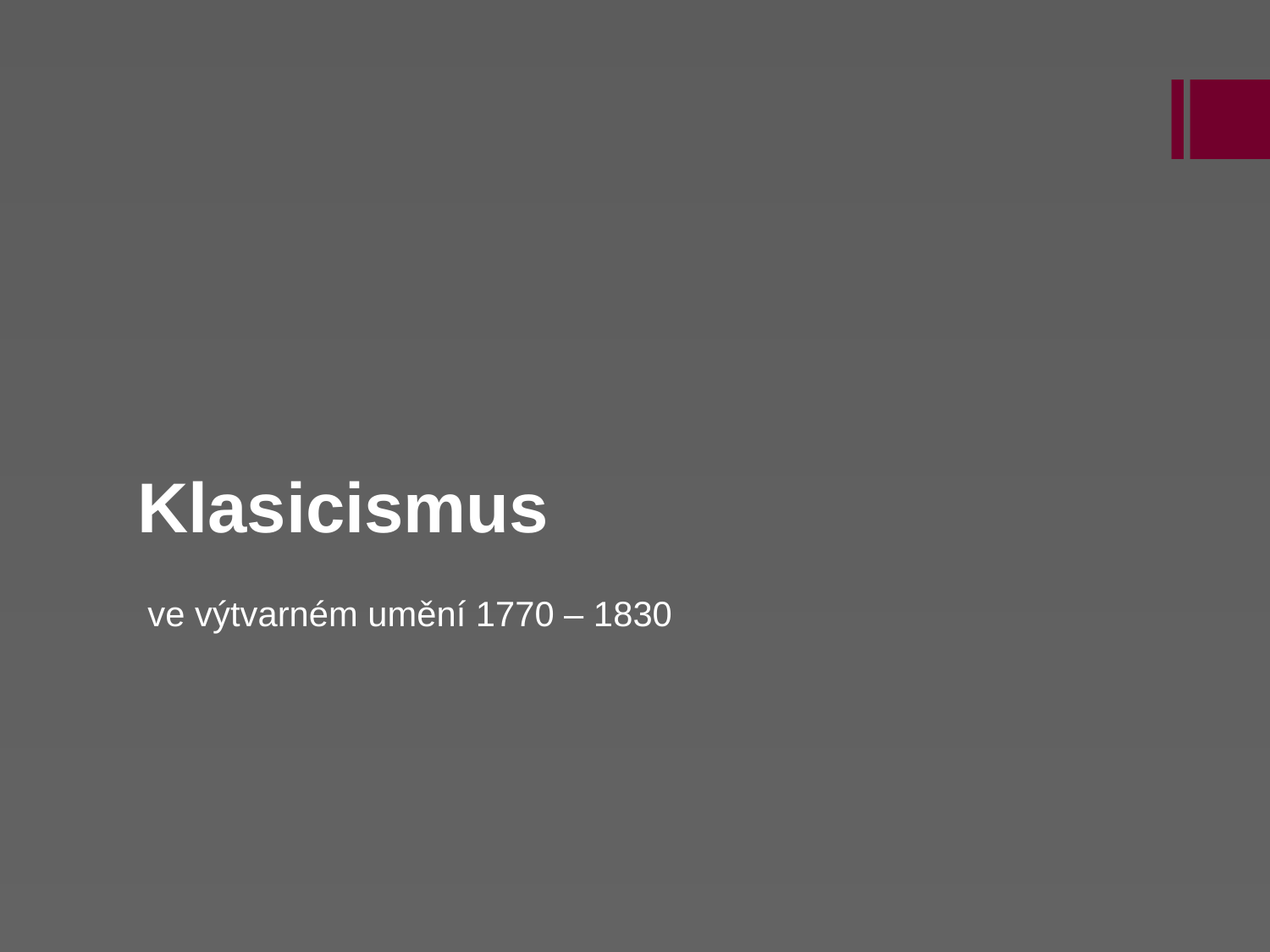

# Klasicismus
ve výtvarném umění 1770 – 1830